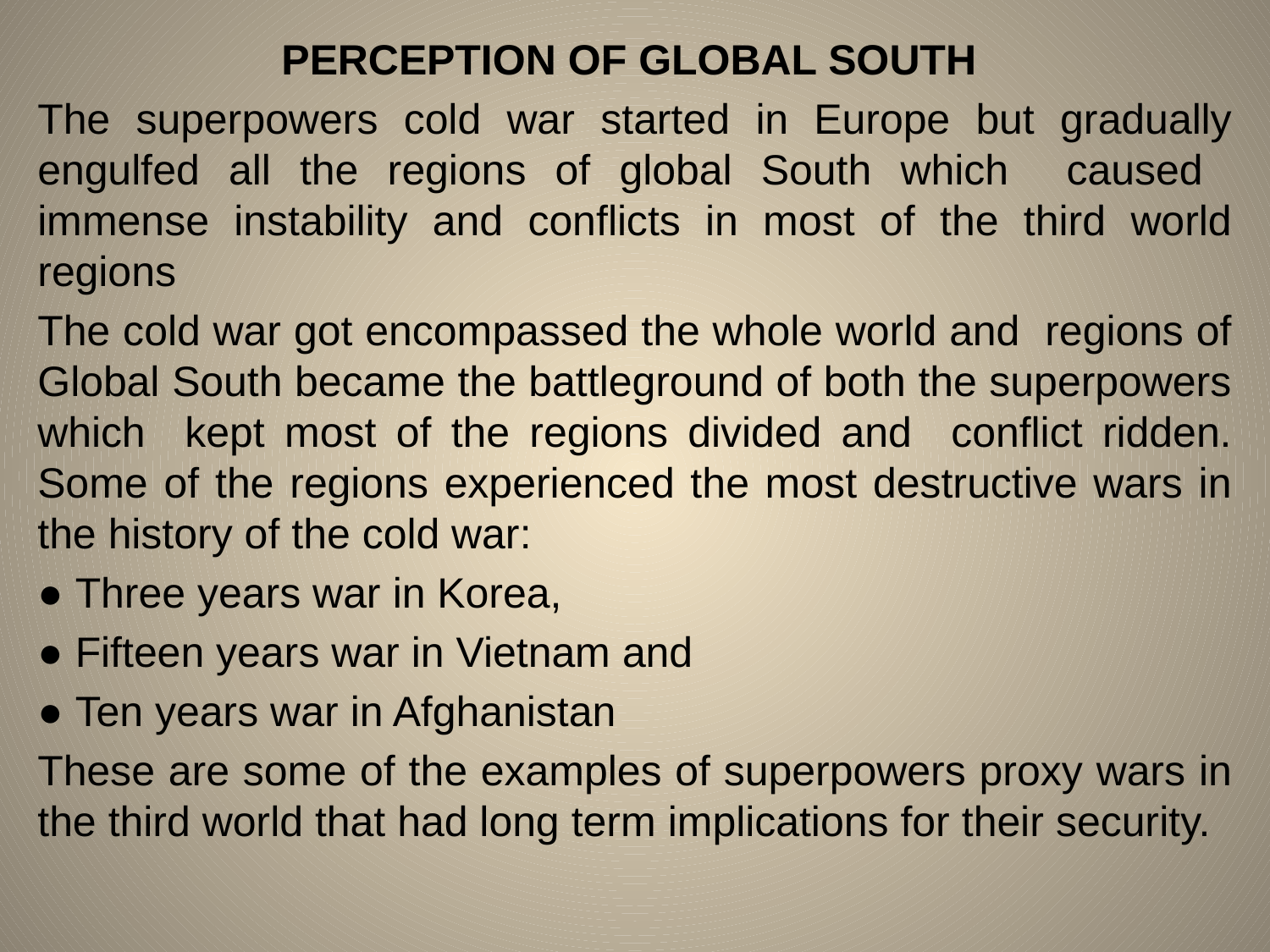

PERCEPTION OF GLOBAL SOUTH
The superpowers cold war started in Europe but gradually engulfed all the regions of global South which  caused  immense instability and conflicts in most of the third world regions
The cold war got encompassed the whole world and  regions of Global South became the battleground of both the superpowers which  kept most of the regions divided and  conflict ridden. Some of the regions experienced the most destructive wars in the history of the cold war:
● Three years war in Korea,
● Fifteen years war in Vietnam and
● Ten years war in Afghanistan
These are some of the examples of superpowers proxy wars in the third world that had long term implications for their security.